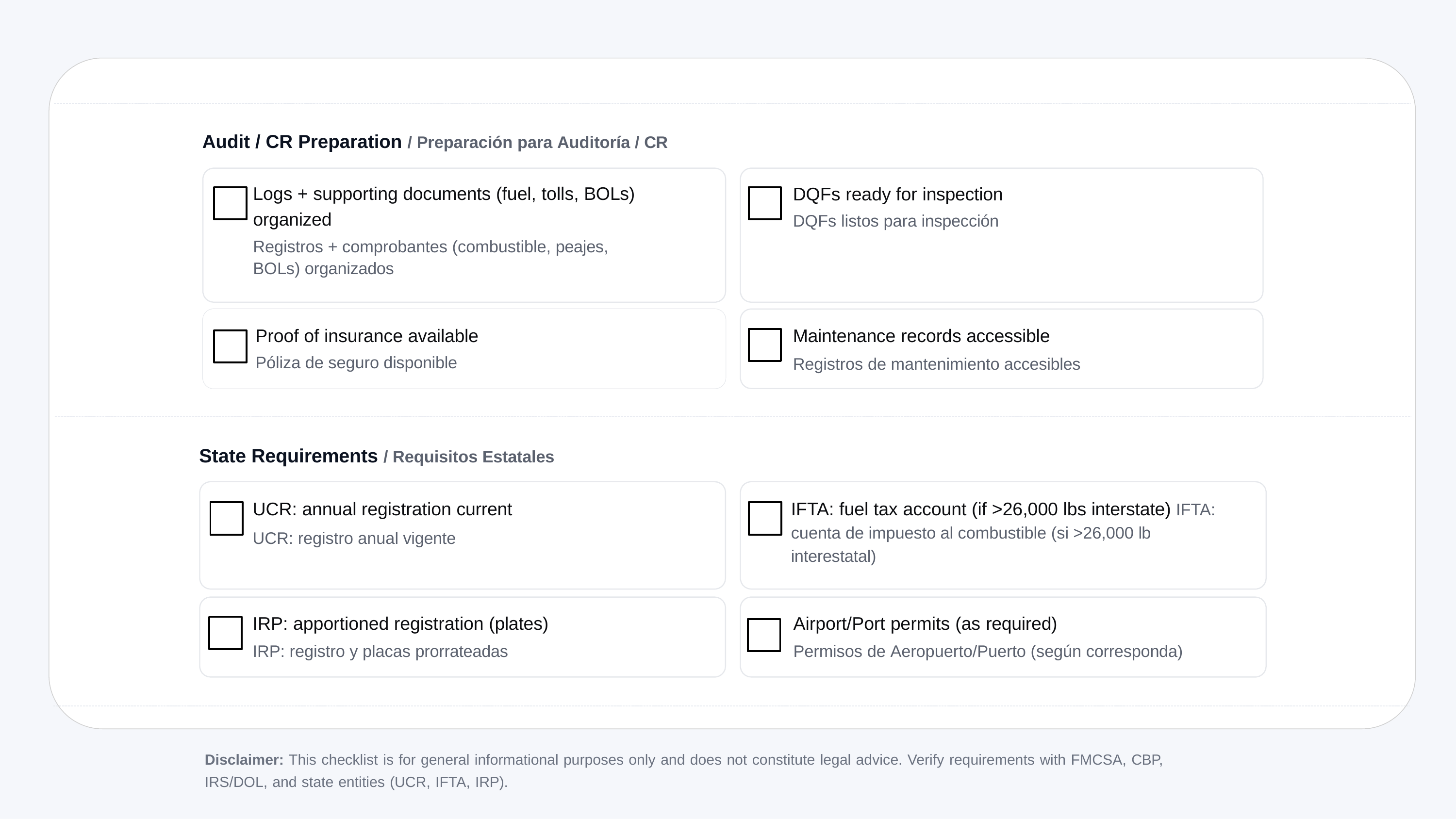

Audit / CR Preparation / Preparación para Auditoría / CR

DQFs ready for inspection
DQFs listos para inspección
Logs + supporting documents (fuel, tolls, BOLs) organized
Registros + comprobantes (combustible, peajes, BOLs) organizados

Maintenance records accessible
Registros de mantenimiento accesibles
Proof of insurance available
Póliza de seguro disponible

State Requirements / Requisitos Estatales

UCR: annual registration current
UCR: registro anual vigente
IFTA: fuel tax account (if >26,000 lbs interstate) IFTA: cuenta de impuesto al combustible (si >26,000 lb interestatal)

IRP: apportioned registration (plates)
IRP: registro y placas prorrateadas
Airport/Port permits (as required)
Permisos de Aeropuerto/Puerto (según corresponda)

Disclaimer: This checklist is for general informational purposes only and does not constitute legal advice. Verify requirements with FMCSA, CBP,
IRS/DOL, and state entities (UCR, IFTA, IRP).